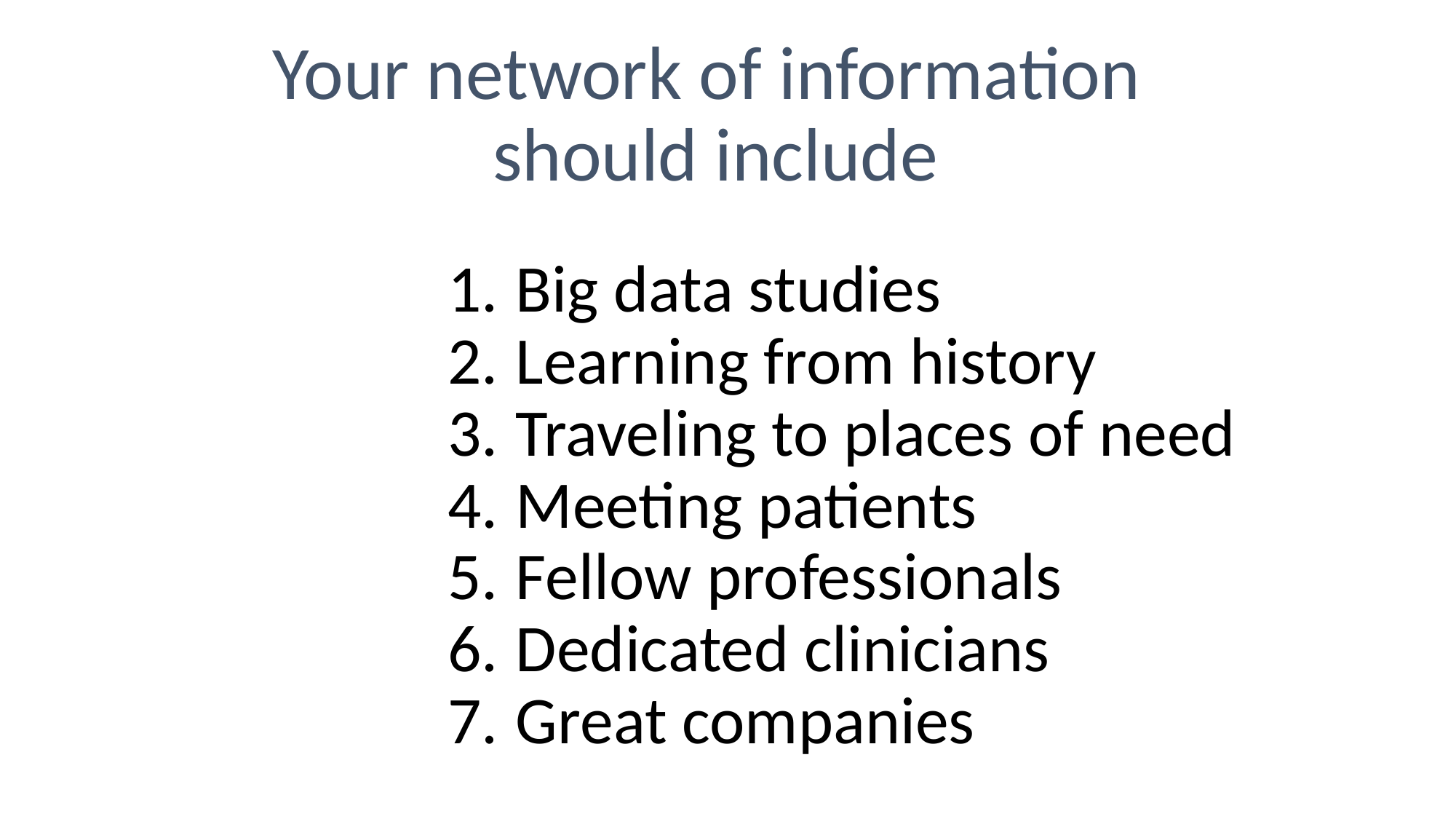

# Your network of information should include
Big data studies
Learning from history
Traveling to places of need
Meeting patients
Fellow professionals
Dedicated clinicians
Great companies